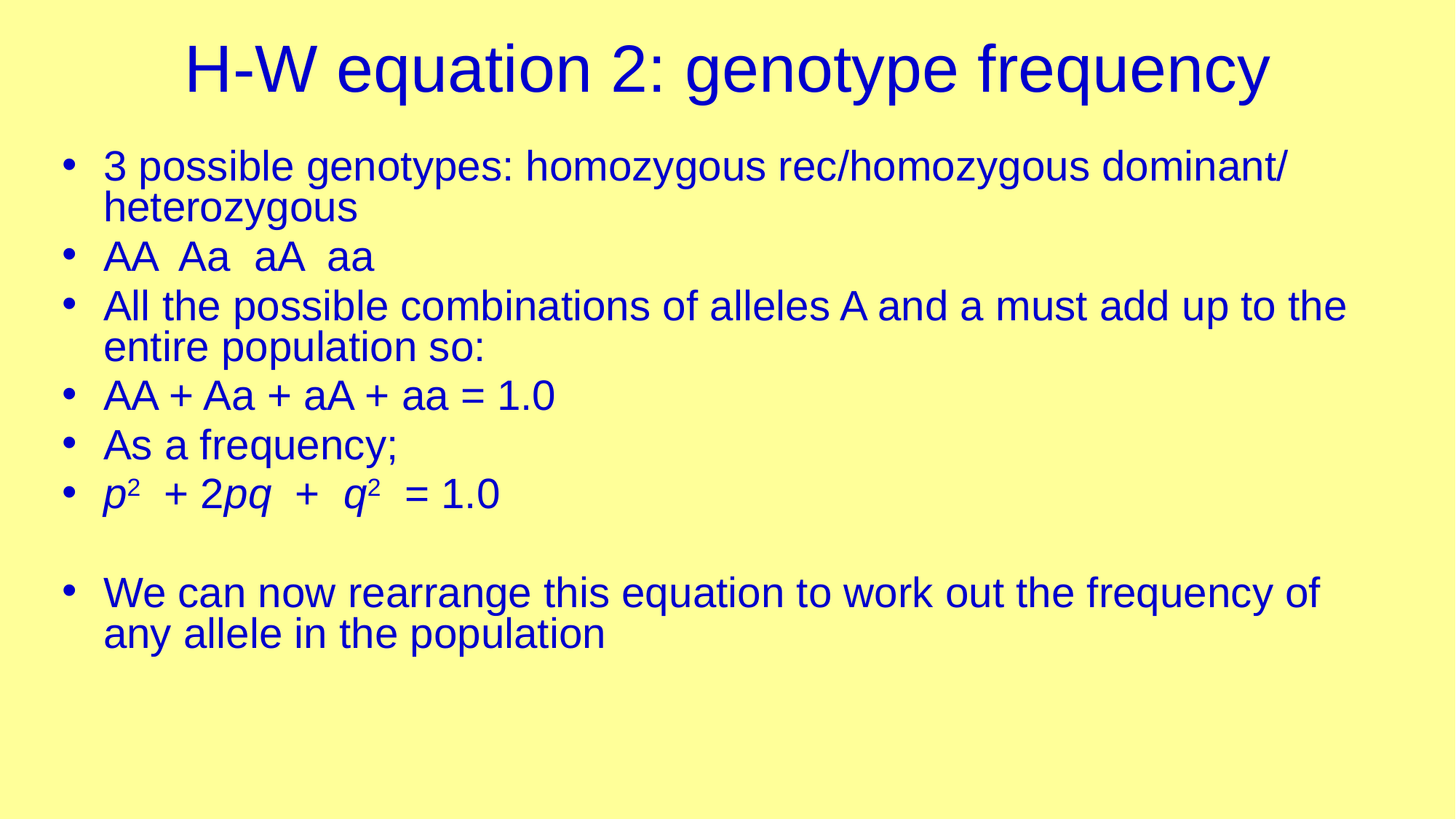

# H-W equation 2: genotype frequency
3 possible genotypes: homozygous rec/homozygous dominant/ heterozygous
AA  Aa  aA  aa
All the possible combinations of alleles A and a must add up to the entire population so:
AA + Aa + aA + aa = 1.0
As a frequency;
p2  + 2pq  +  q2  = 1.0

We can now rearrange this equation to work out the frequency of any allele in the population